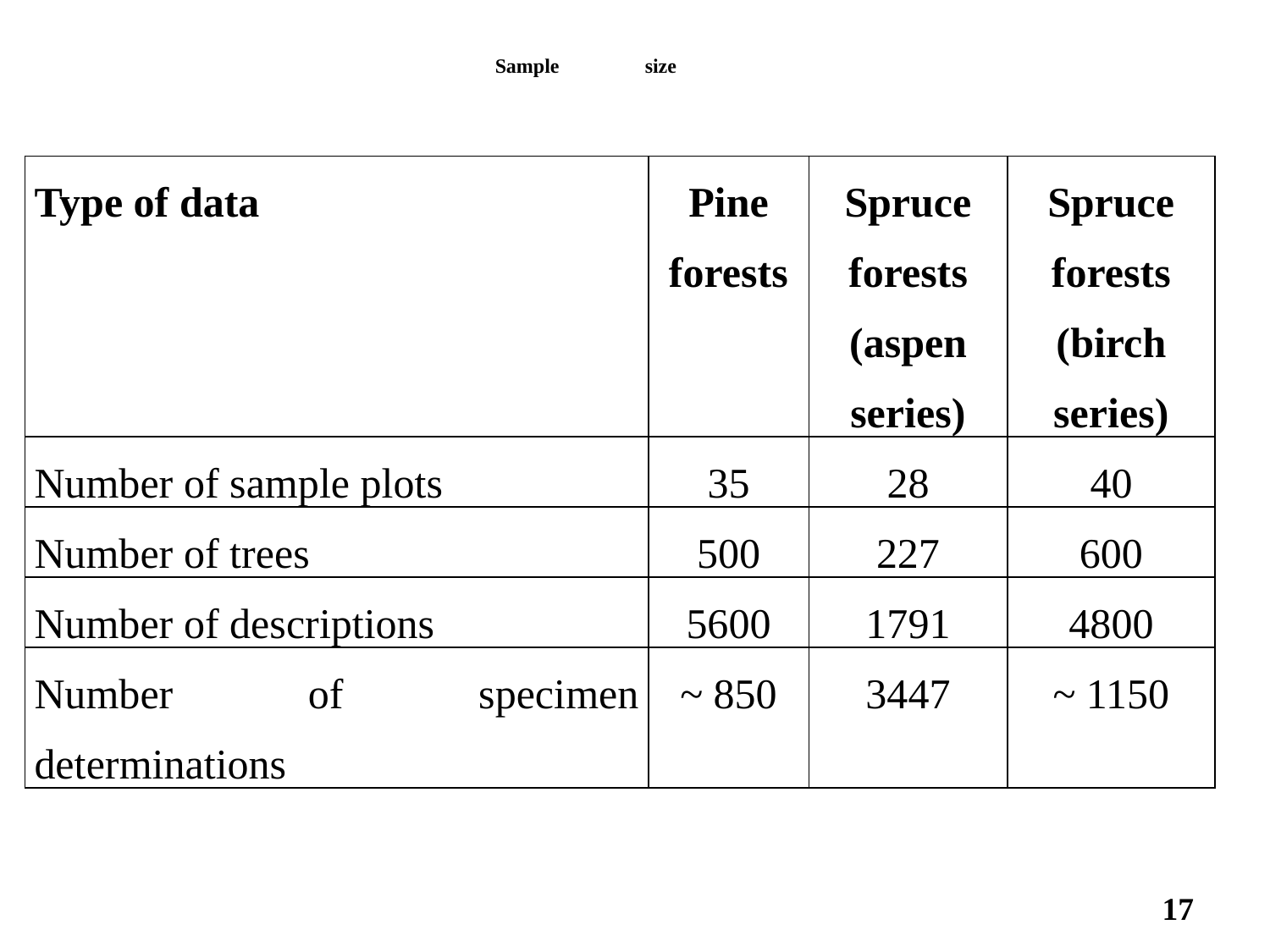

# Sample size
| Type of data | Pine forests | Spruce forests (aspen series) | Spruce forests (birch series) |
| --- | --- | --- | --- |
| Number of sample plots | 35 | 28 | 40 |
| Number of trees | 500 | 227 | 600 |
| Number of descriptions | 5600 | 1791 | 4800 |
| Number of specimen determinations | ~ 850 | 3447 | ~ 1150 |

17